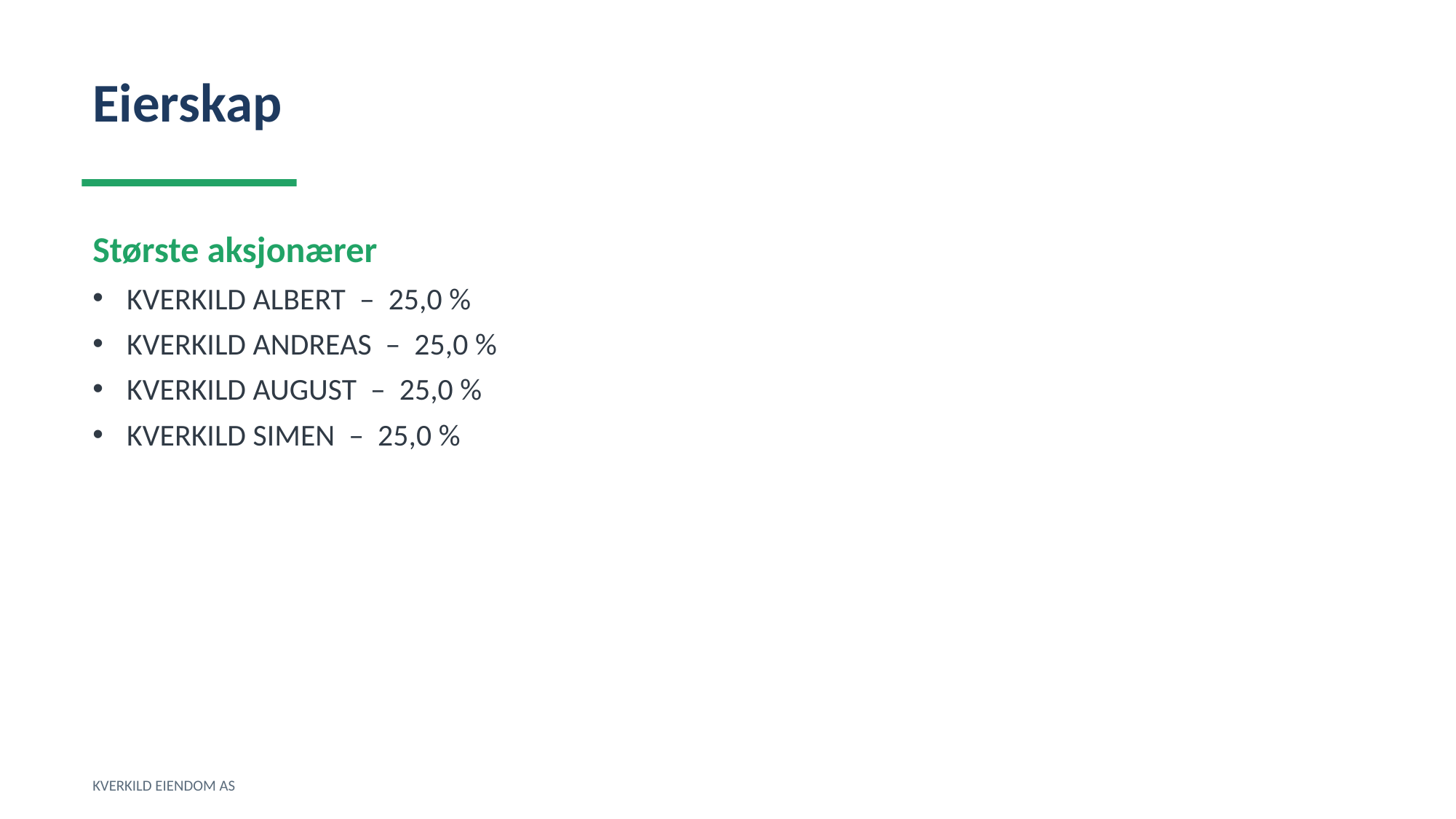

Eierskap

Største aksjonærer
KVERKILD ALBERT  –  25,0 %
KVERKILD ANDREAS  –  25,0 %
KVERKILD AUGUST  –  25,0 %
KVERKILD SIMEN  –  25,0 %
KVERKILD EIENDOM AS